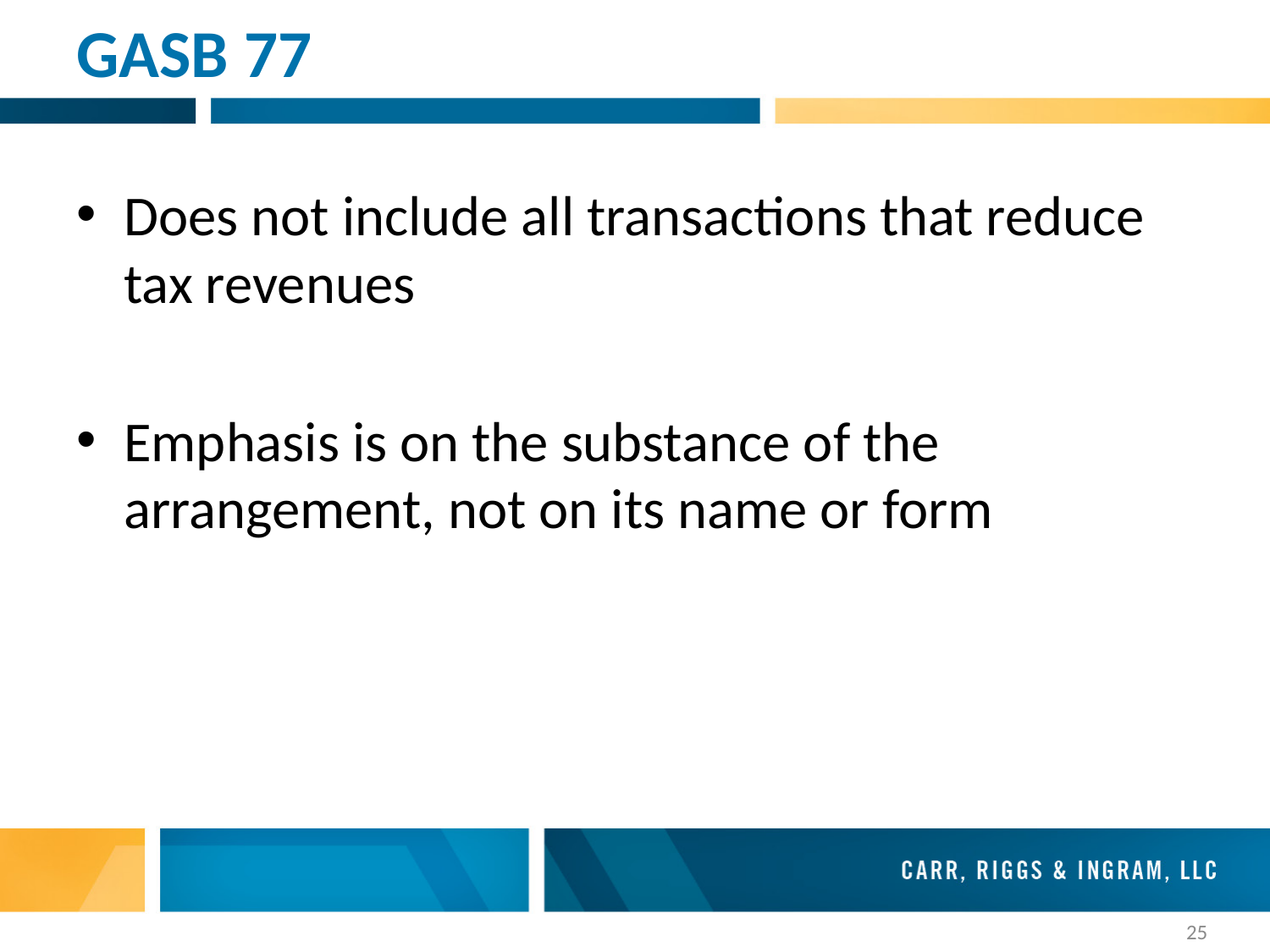

# GASB 77
Does not include all transactions that reduce tax revenues

Emphasis is on the substance of the arrangement, not on its name or form